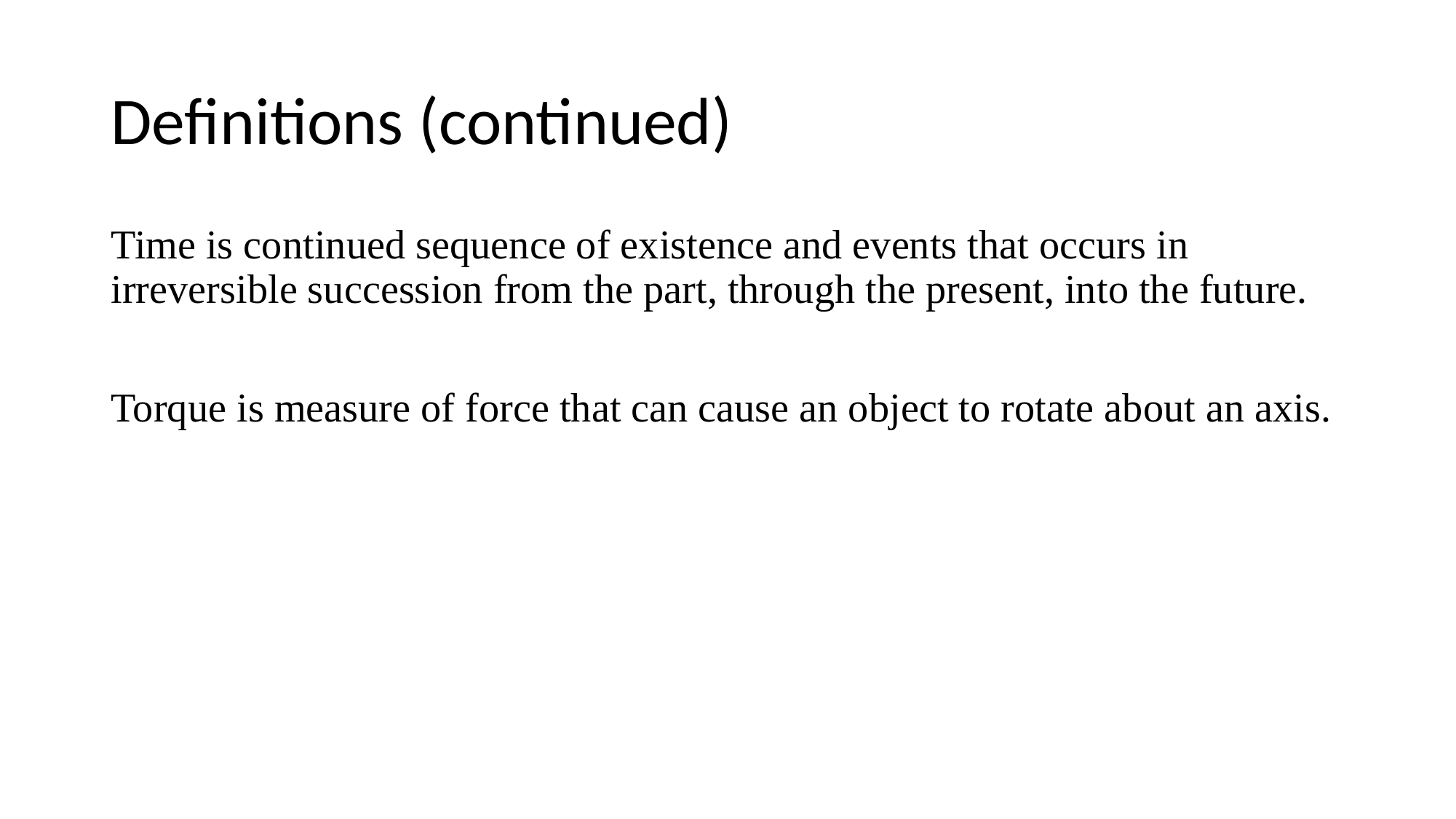

# Definitions (continued)
Time is continued sequence of existence and events that occurs in irreversible succession from the part, through the present, into the future.

Torque is measure of force that can cause an object to rotate about an axis.